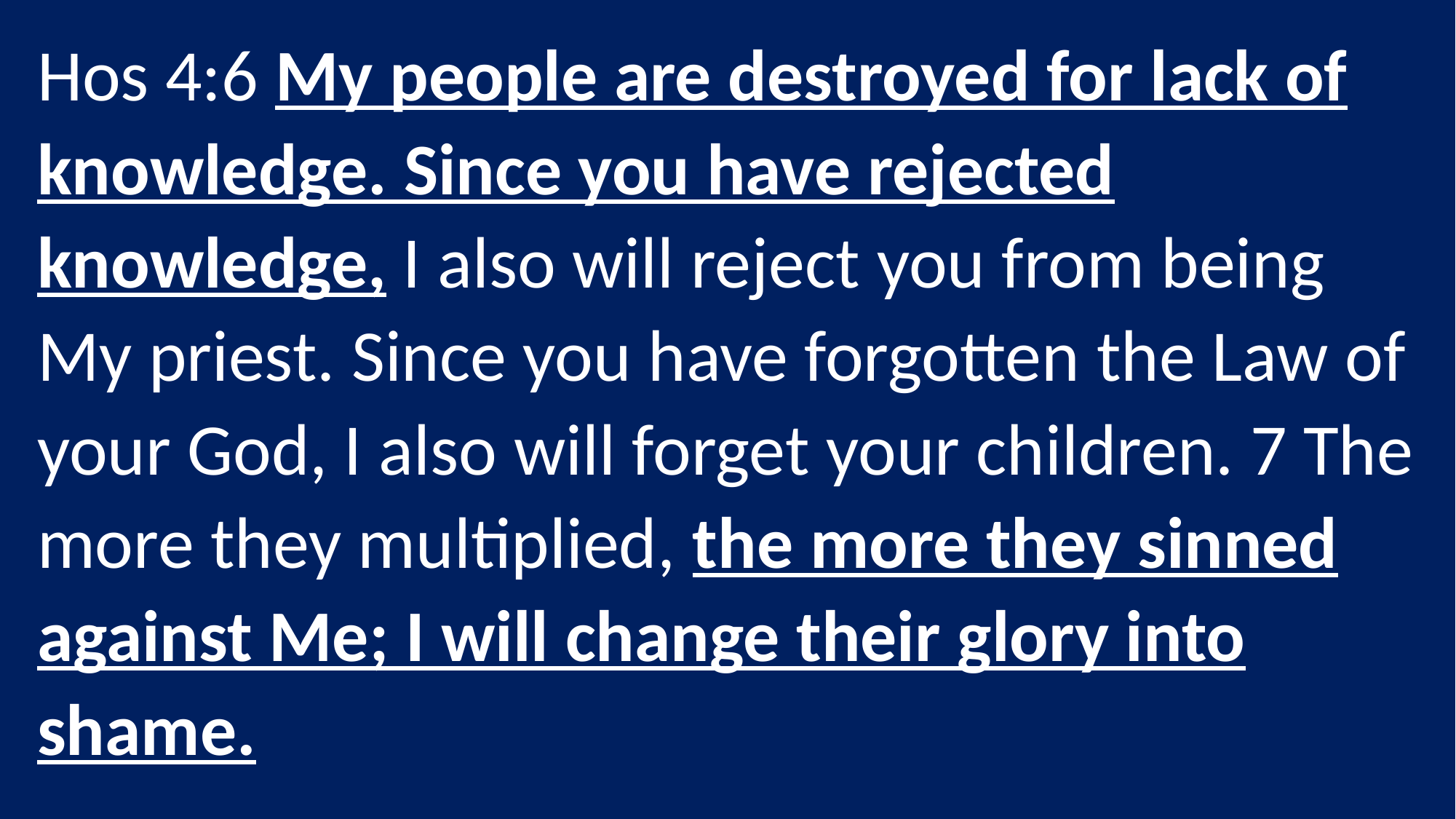

Hos 4:6 My people are destroyed for lack of knowledge. Since you have rejected knowledge, I also will reject you from being My priest. Since you have forgotten the Law of your God, I also will forget your children. 7 The more they multiplied, the more they sinned against Me; I will change their glory into shame.